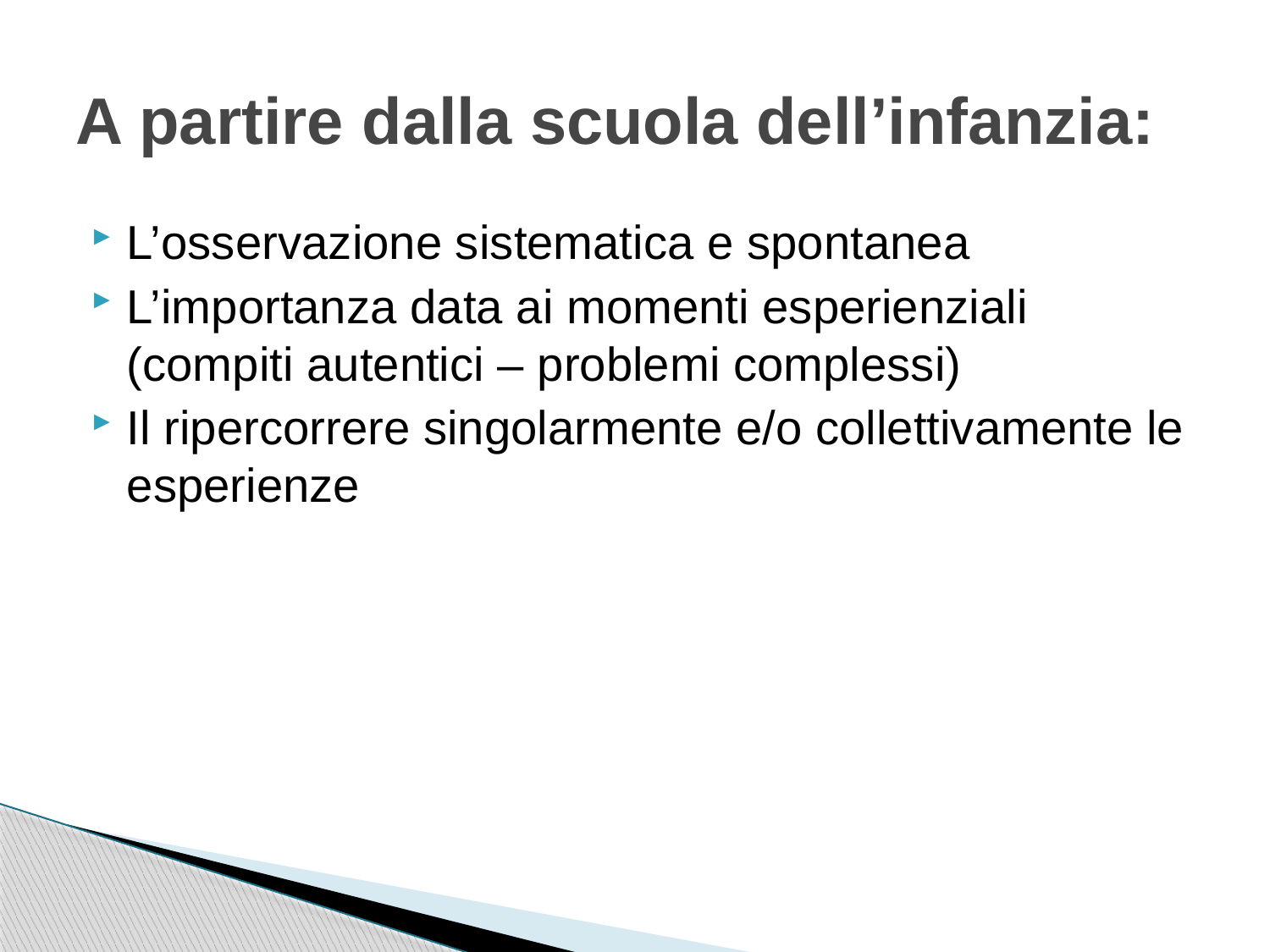

# A partire dalla scuola dell’infanzia:
L’osservazione sistematica e spontanea
L’importanza data ai momenti esperienziali (compiti autentici – problemi complessi)
Il ripercorrere singolarmente e/o collettivamente le esperienze